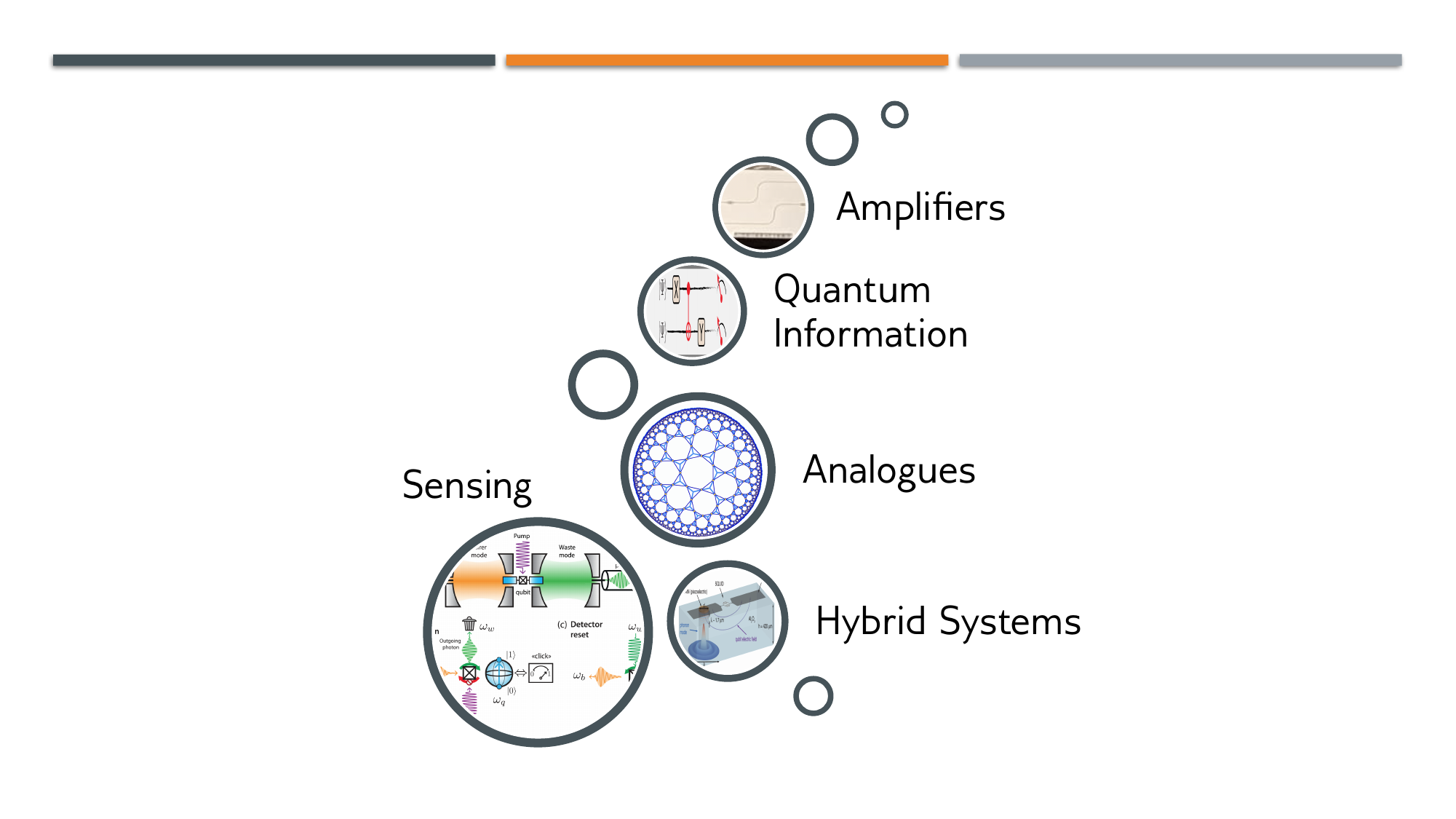

Sensing
Hybrid Systems
Analogues
Quantum Information
Amplifiers